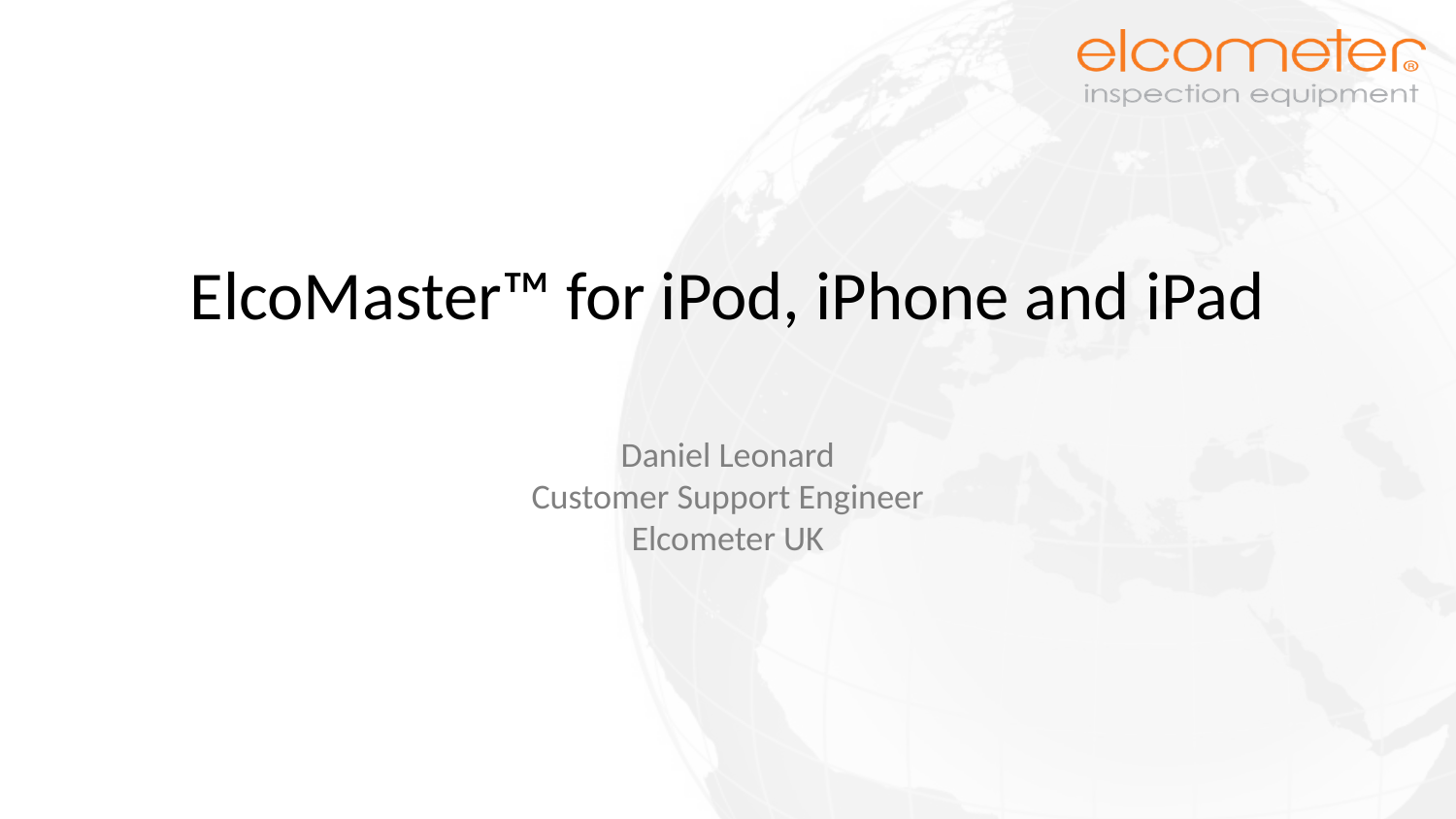

ElcoMaster™ for iPod, iPhone and iPad

Daniel Leonard
Customer Support Engineer
Elcometer UK